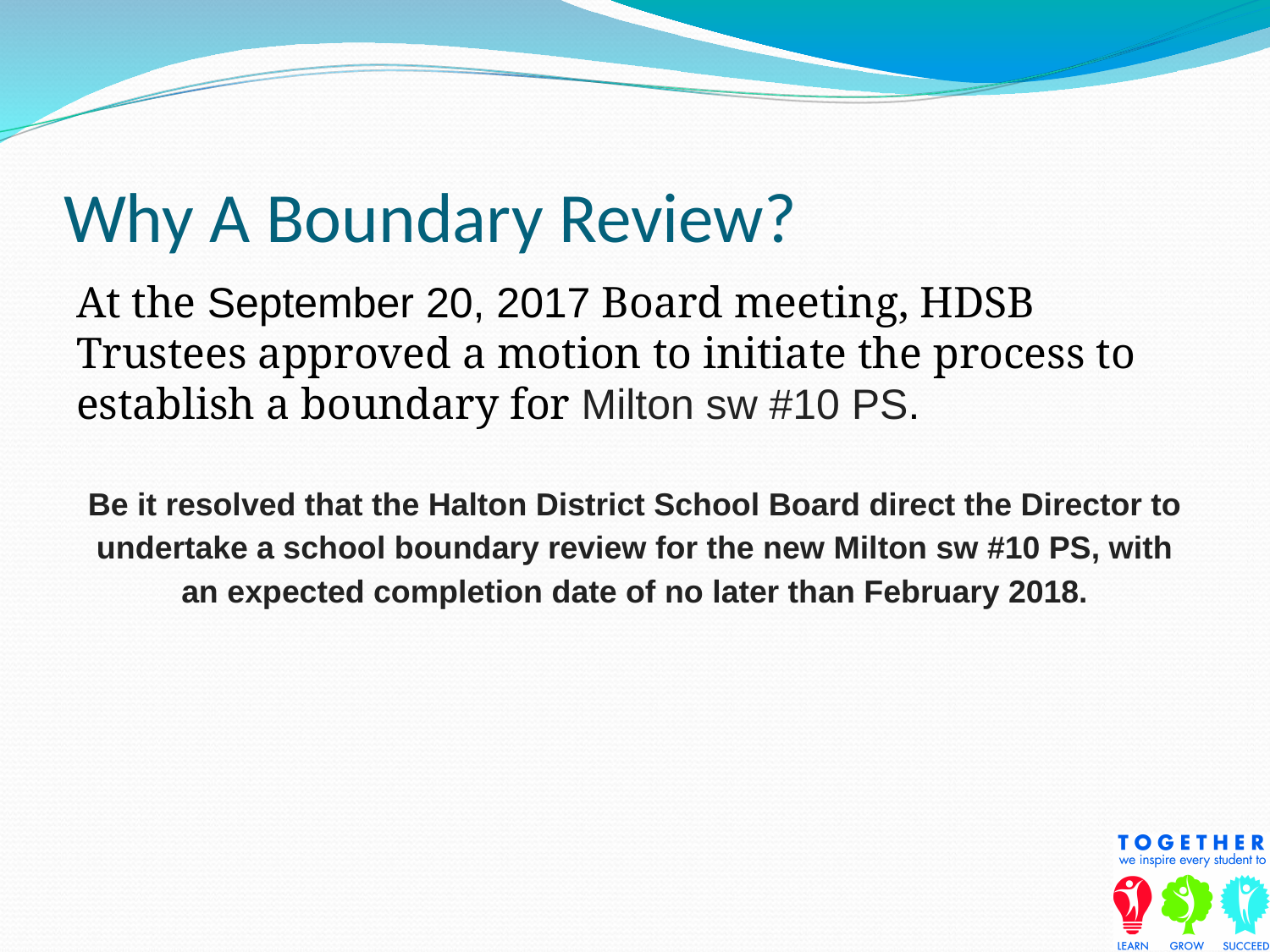

# Why A Boundary Review?
At the September 20, 2017 Board meeting, HDSB Trustees approved a motion to initiate the process to establish a boundary for Milton sw #10 PS.

Be it resolved that the Halton District School Board direct the Director to
undertake a school boundary review for the new Milton sw #10 PS, with an expected completion date of no later than February 2018.